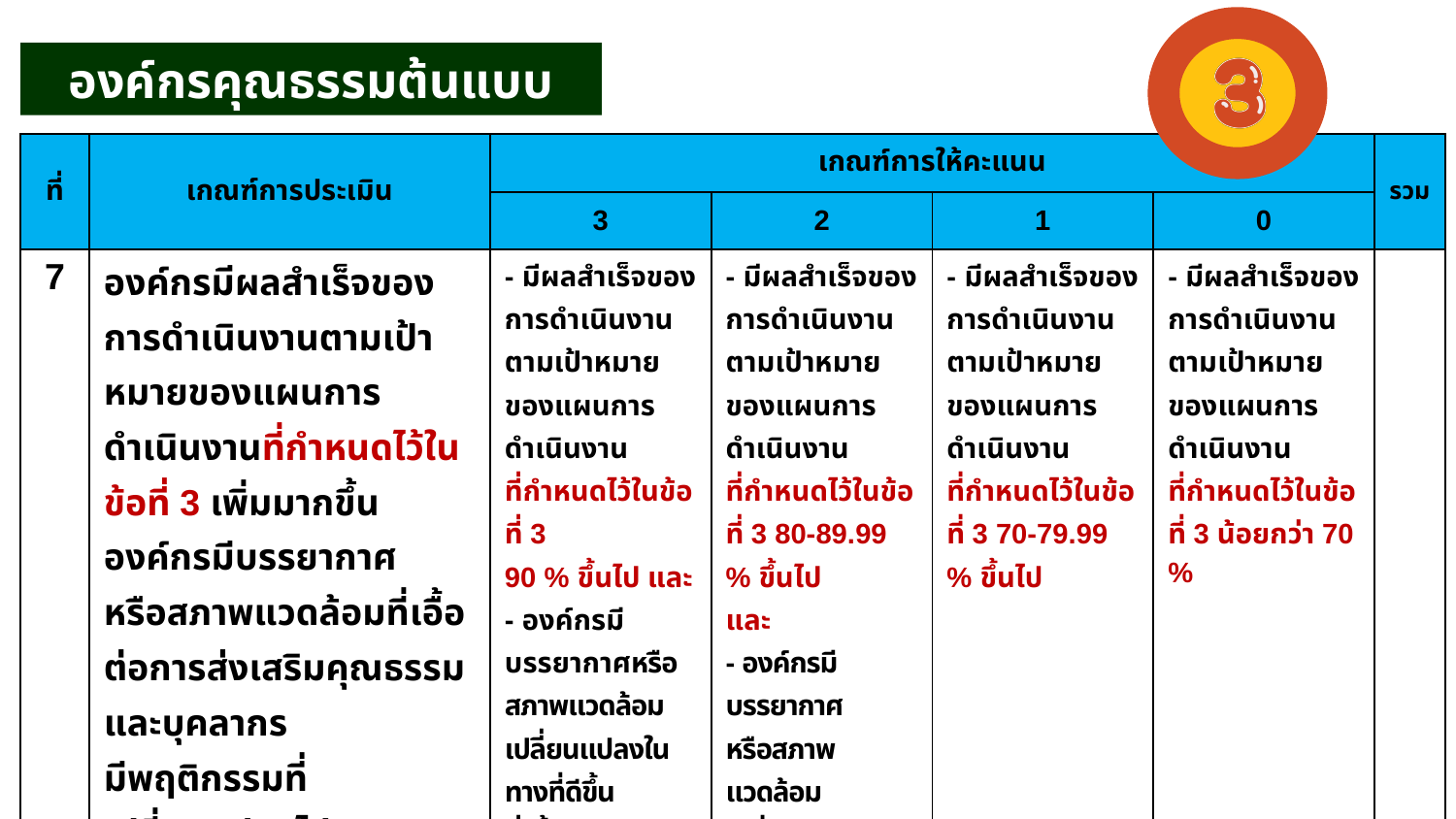

องค์กรคุณธรรมต้นแบบ
| ที่ | เกณฑ์การประเมิน | เกณฑ์การให้คะแนน |  |  |  | รวม |
| --- | --- | --- | --- | --- | --- | --- |
|  |  | 3 | 2 | 1 | 0 |  |
| 7 | องค์กรมีผลสำเร็จของการดำเนินงานตามเป้าหมายของแผนการดำเนินงานที่กำหนดไว้ในข้อที่ 3 เพิ่มมากขึ้น องค์กรมีบรรยากาศ หรือสภาพแวดล้อมที่เอื้อ ต่อการส่งเสริมคุณธรรมและบุคลากร มีพฤติกรรมที่เปลี่ยนแปลงไป ในทางที่ดีขึ้น | - มีผลสำเร็จของการดำเนินงานตามเป้าหมายของแผนการดำเนินงาน ที่กำหนดไว้ในข้อที่ 3 90 % ขึ้นไป และ - องค์กรมีบรรยากาศหรือสภาพแวดล้อมเปลี่ยนแปลงในทางที่ดีขึ้น ที่เอื้อต่อการส่งเสริมคุณธรรม และ - บุคลากรในองค์กร มีพฤติกรรมที่เปลี่ยนแปลงในทางที่ดีขึ้นจากผลสำเร็จของการดำเนินงานตามเป้าหมาย ของแผนการดำเนินงาน ที่กำหนดไว้ | - มีผลสำเร็จของการดำเนินงานตามเป้าหมายของแผนการดำเนินงาน ที่กำหนดไว้ในข้อที่ 3 80-89.99 % ขึ้นไป และ - องค์กรมีบรรยากาศ หรือสภาพแวดล้อมเปลี่ยนแปลงในทางที่ดีขึ้น ที่เอื้อต่อการส่งเสริมคุณธรรม | - มีผลสำเร็จของการดำเนินงานตามเป้าหมายของแผนการดำเนินงาน ที่กำหนดไว้ในข้อที่ 3 70-79.99 % ขึ้นไป | - มีผลสำเร็จของการดำเนินงานตามเป้าหมายของแผนการดำเนินงาน ที่กำหนดไว้ในข้อที่ 3 น้อยกว่า 70 % |  |